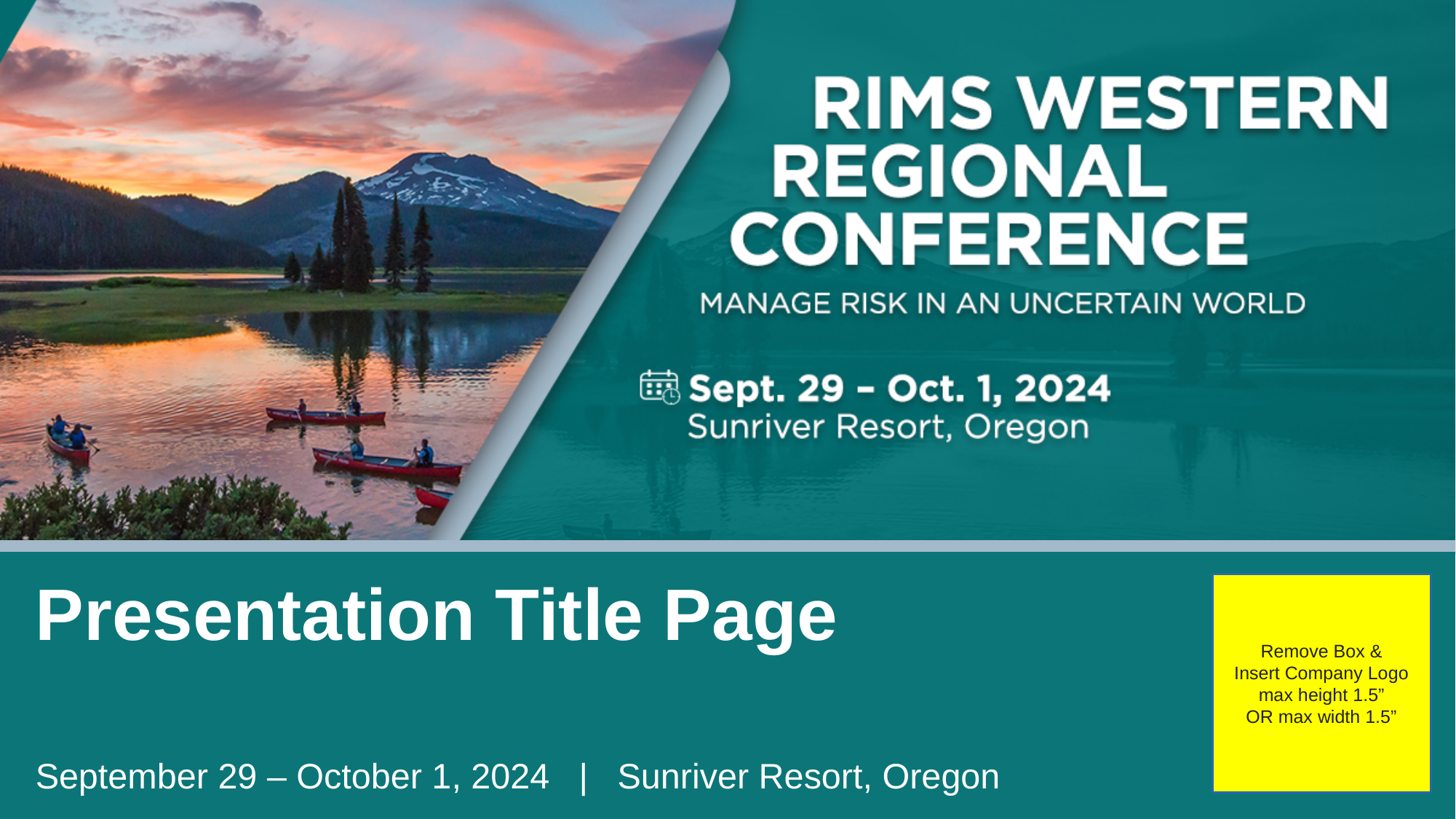

Presentation Title Page
Remove Box &
Insert Company Logo
max height 1.5”
OR max width 1.5”
September 29 – October 1, 2024   |   Sunriver Resort, Oregon